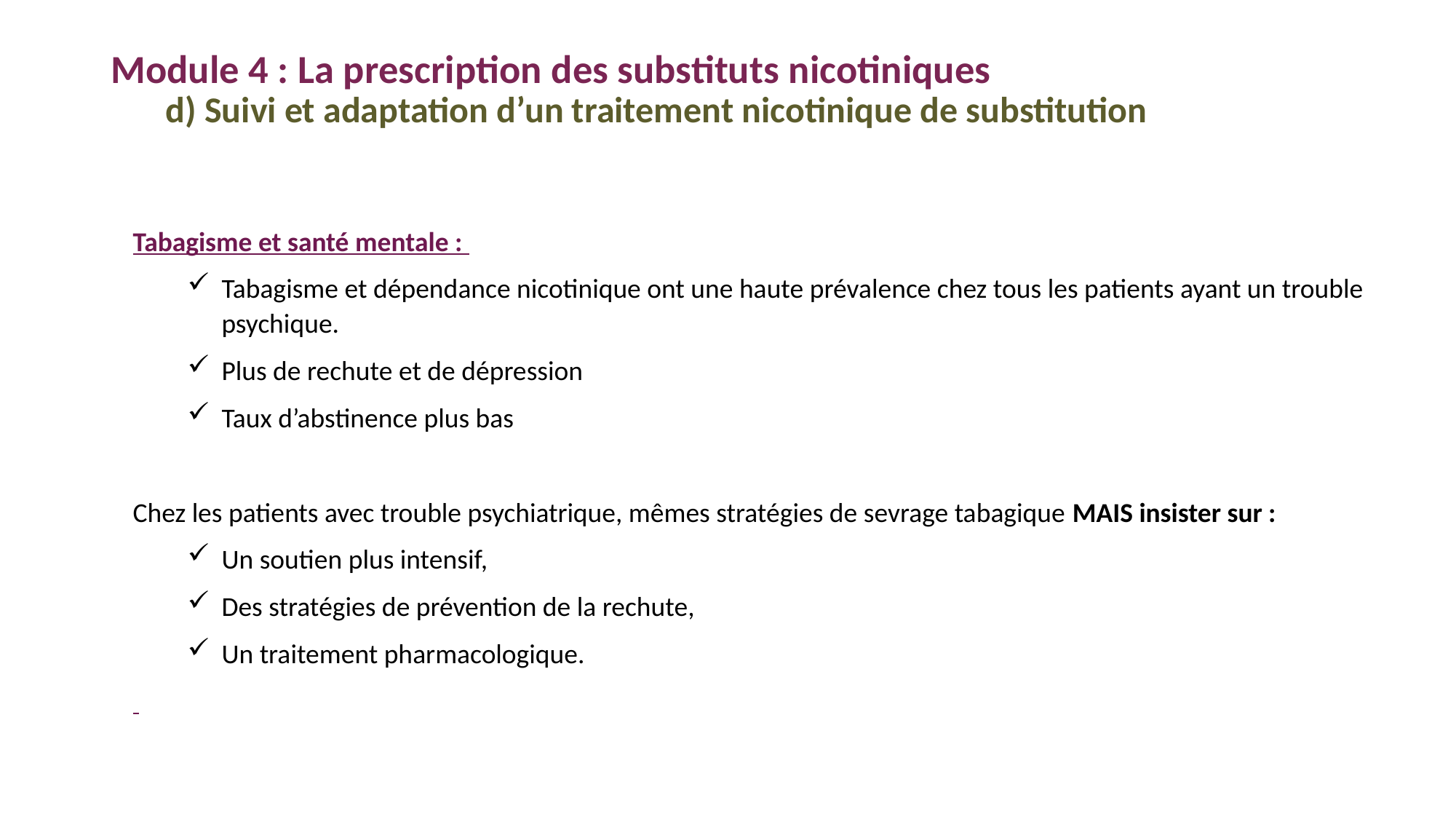

Module 4 : La prescription des substituts nicotiniques
d) Suivi et adaptation d’un traitement nicotinique de substitution

Tabagisme et santé mentale :
Tabagisme et dépendance nicotinique ont une haute prévalence chez tous les patients ayant un trouble psychique.
Plus de rechute et de dépression
Taux d’abstinence plus bas

Chez les patients avec trouble psychiatrique, mêmes stratégies de sevrage tabagique MAIS insister sur :
Un soutien plus intensif,
Des stratégies de prévention de la rechute,
Un traitement pharmacologique.